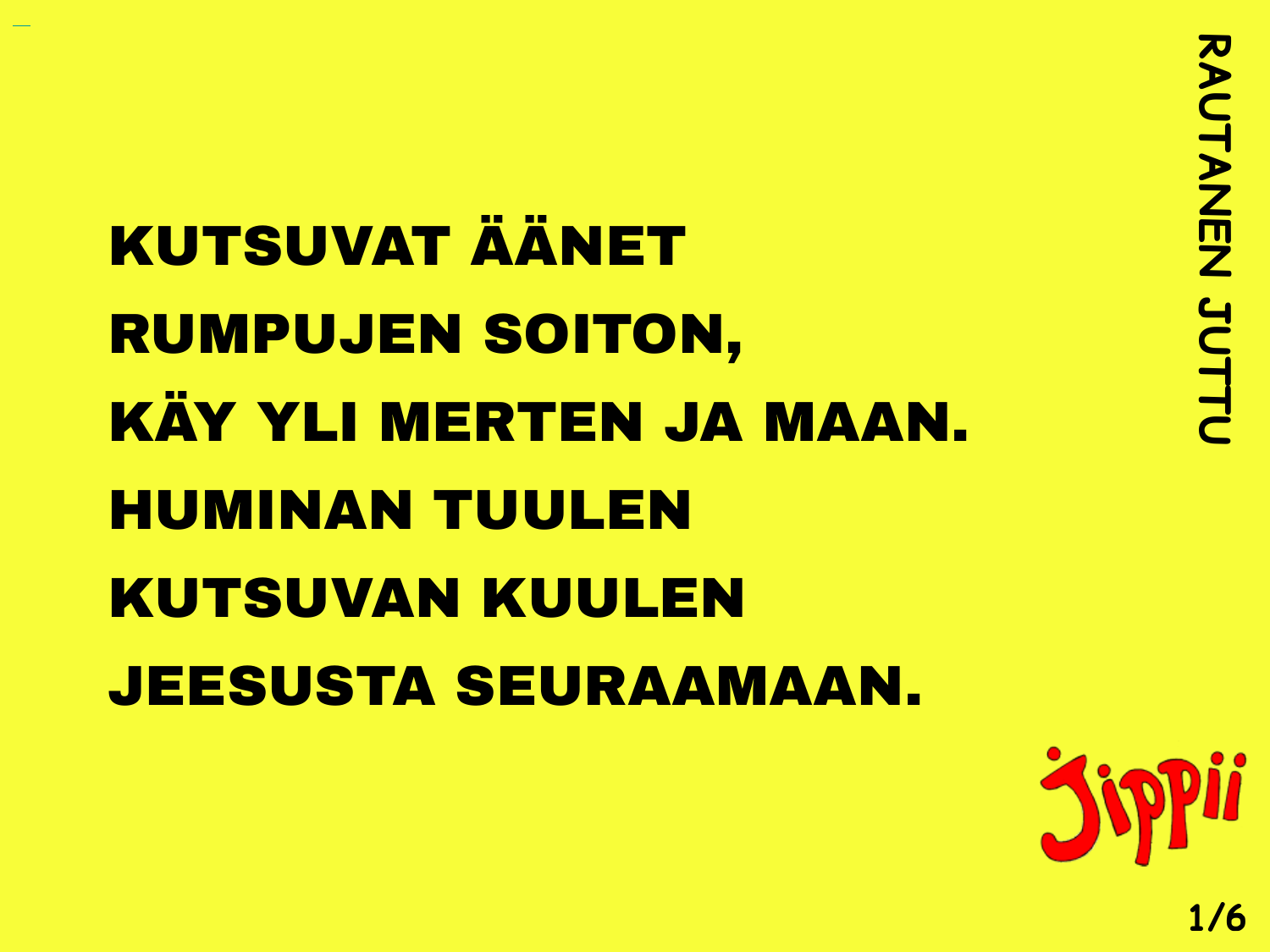

KUTSUVAT ÄÄNET
RUMPUJEN SOITON,
KÄY YLI MERTEN JA MAAN.
HUMINAN TUULEN
KUTSUVAN KUULEN
JEESUSTA SEURAAMAAN.
RAUTANEN JUTTU
1/6